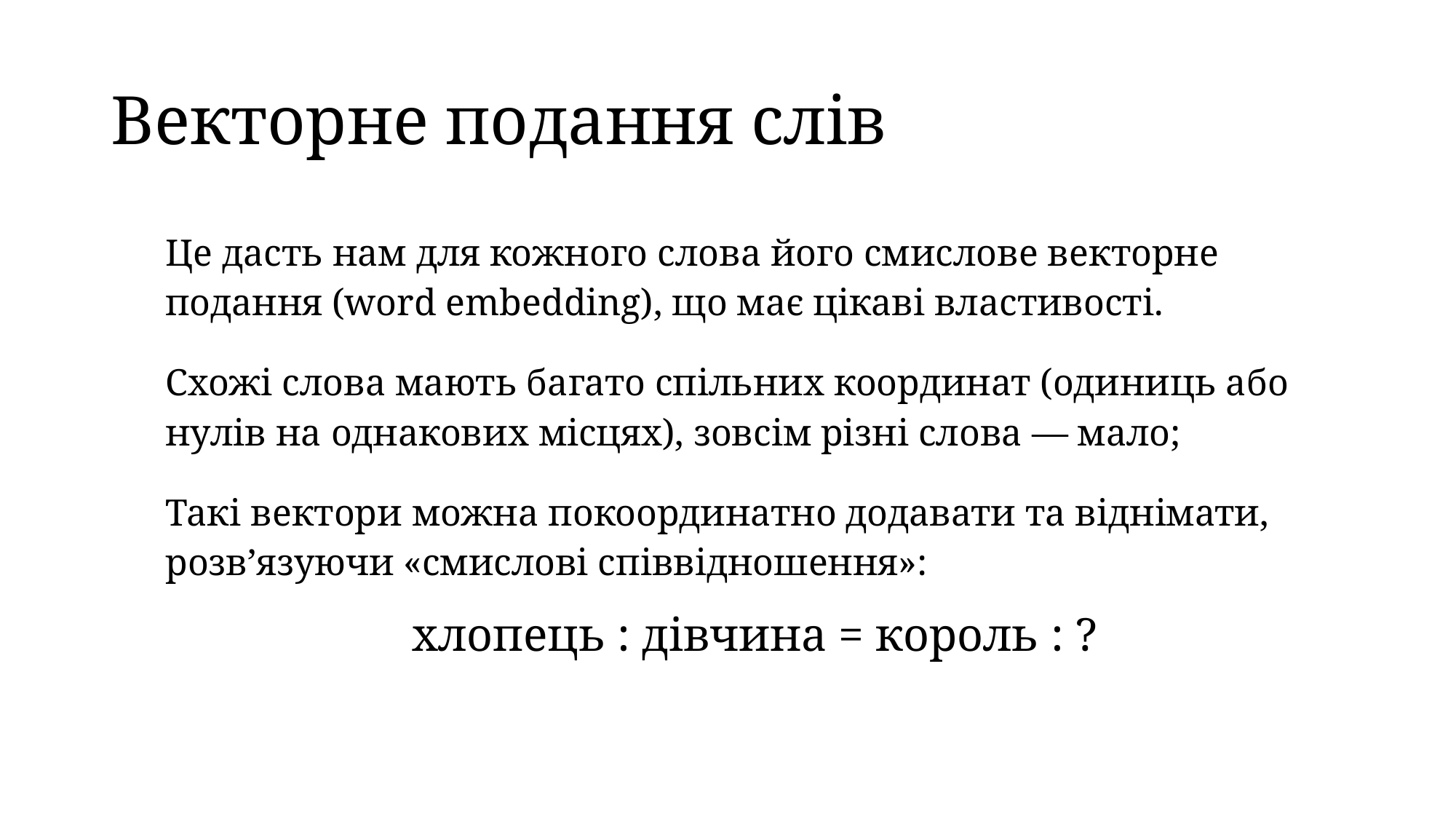

# Векторне подання слів
Це дасть нам для кожного слова його смислове векторне подання (word embedding), що має цікаві властивості.
Схожі слова мають багато спільних координат (одиниць або нулів на однакових місцях), зовсім різні слова — мало;
Такі вектори можна покоординатно додавати та віднімати, розв’язуючи «смислові співвідношення»:
хлопець : дівчина = король : ?